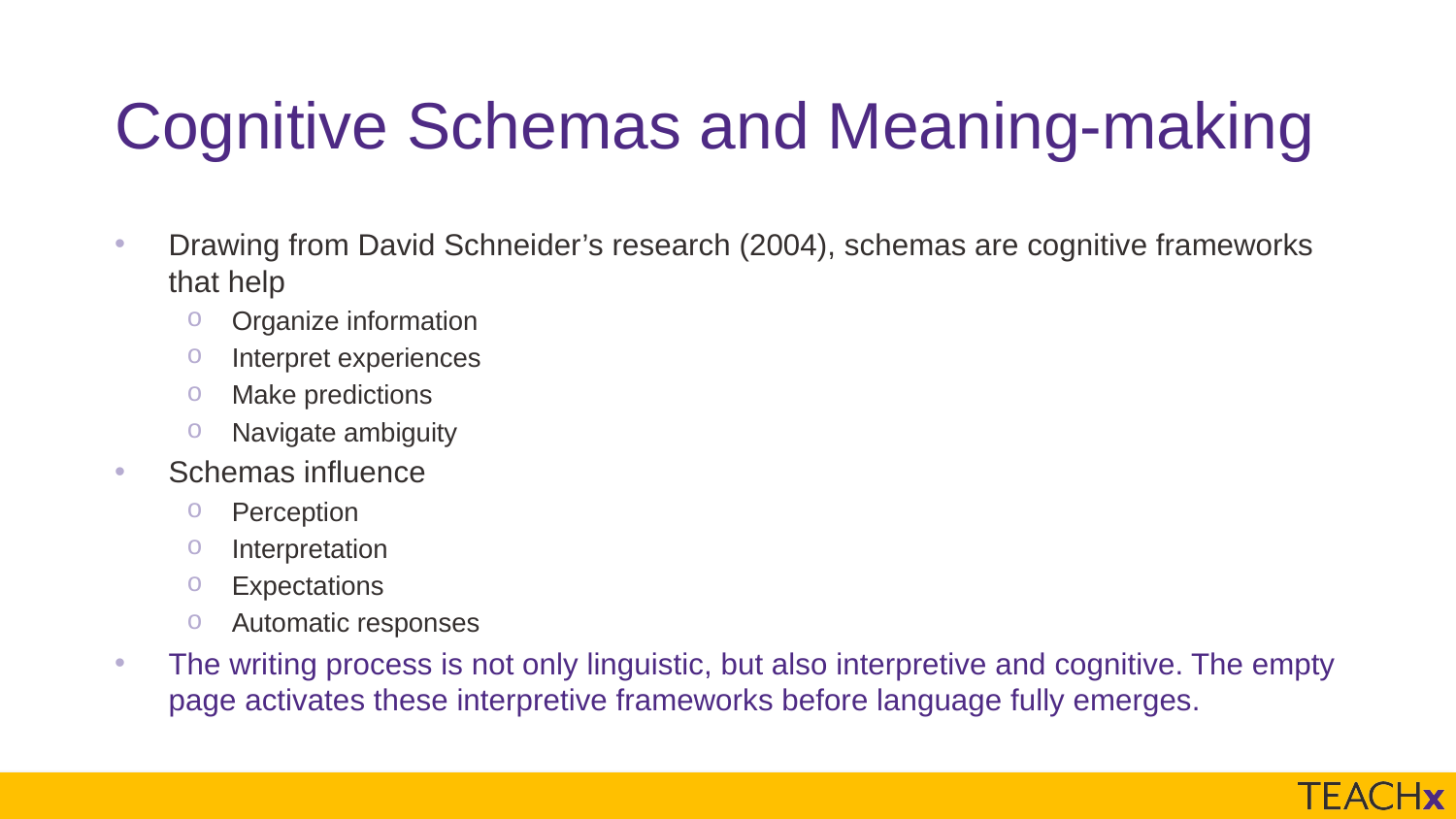

# Cognitive Schemas and Meaning-making
Drawing from David Schneider’s research (2004), schemas are cognitive frameworks that help
Organize information
Interpret experiences
Make predictions
Navigate ambiguity
Schemas influence
Perception
Interpretation
Expectations
Automatic responses
The writing process is not only linguistic, but also interpretive and cognitive. The empty page activates these interpretive frameworks before language fully emerges.